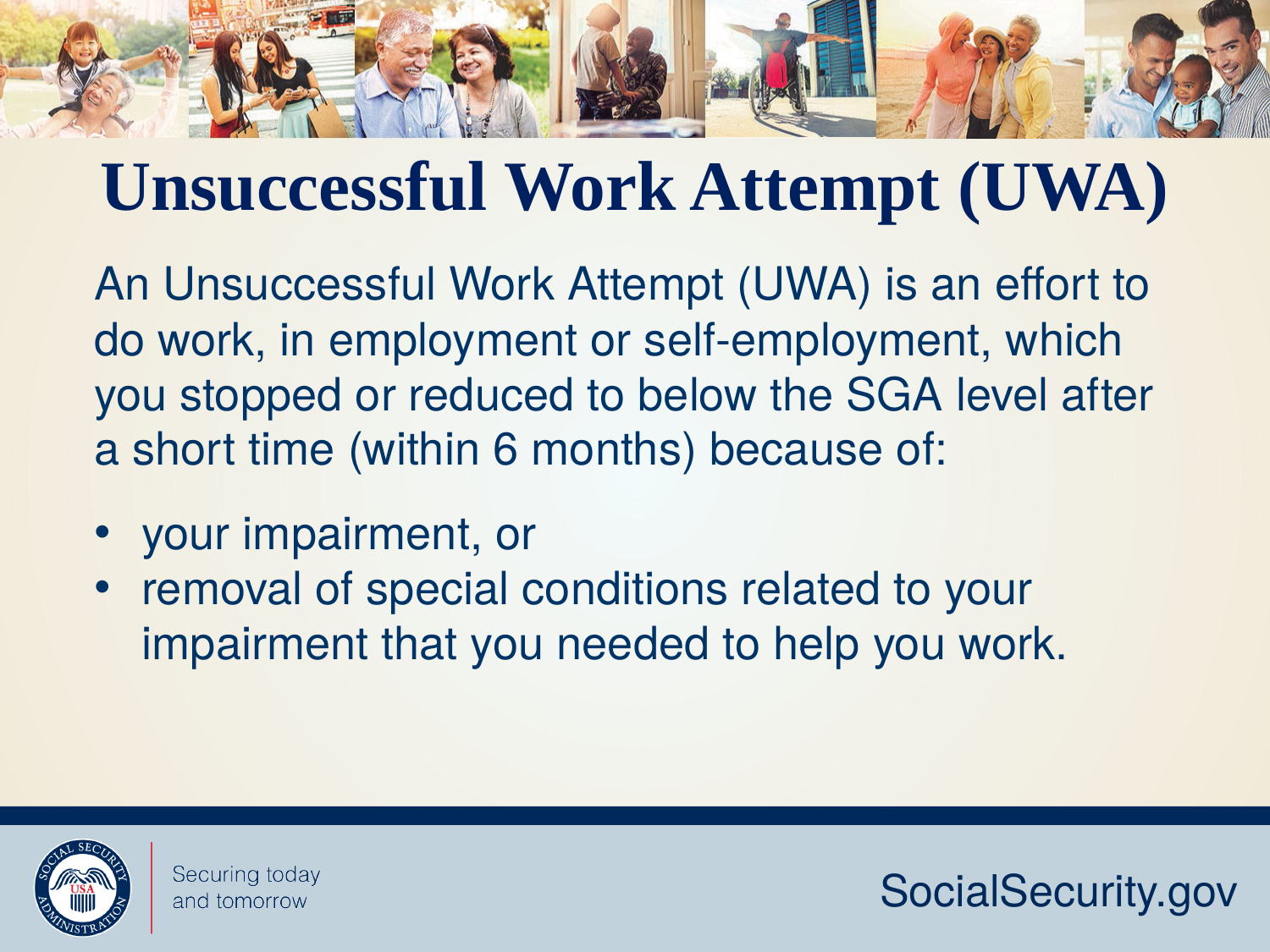

Unsuccessful Work Attempt (UWA)

An Unsuccessful Work Attempt (UWA) is an effort to do work, in employment or self-employment, which you stopped or reduced to below the SGA level after a short time (within 6 months) because of:

your impairment, or
removal of special conditions related to your impairment that you needed to help you work.